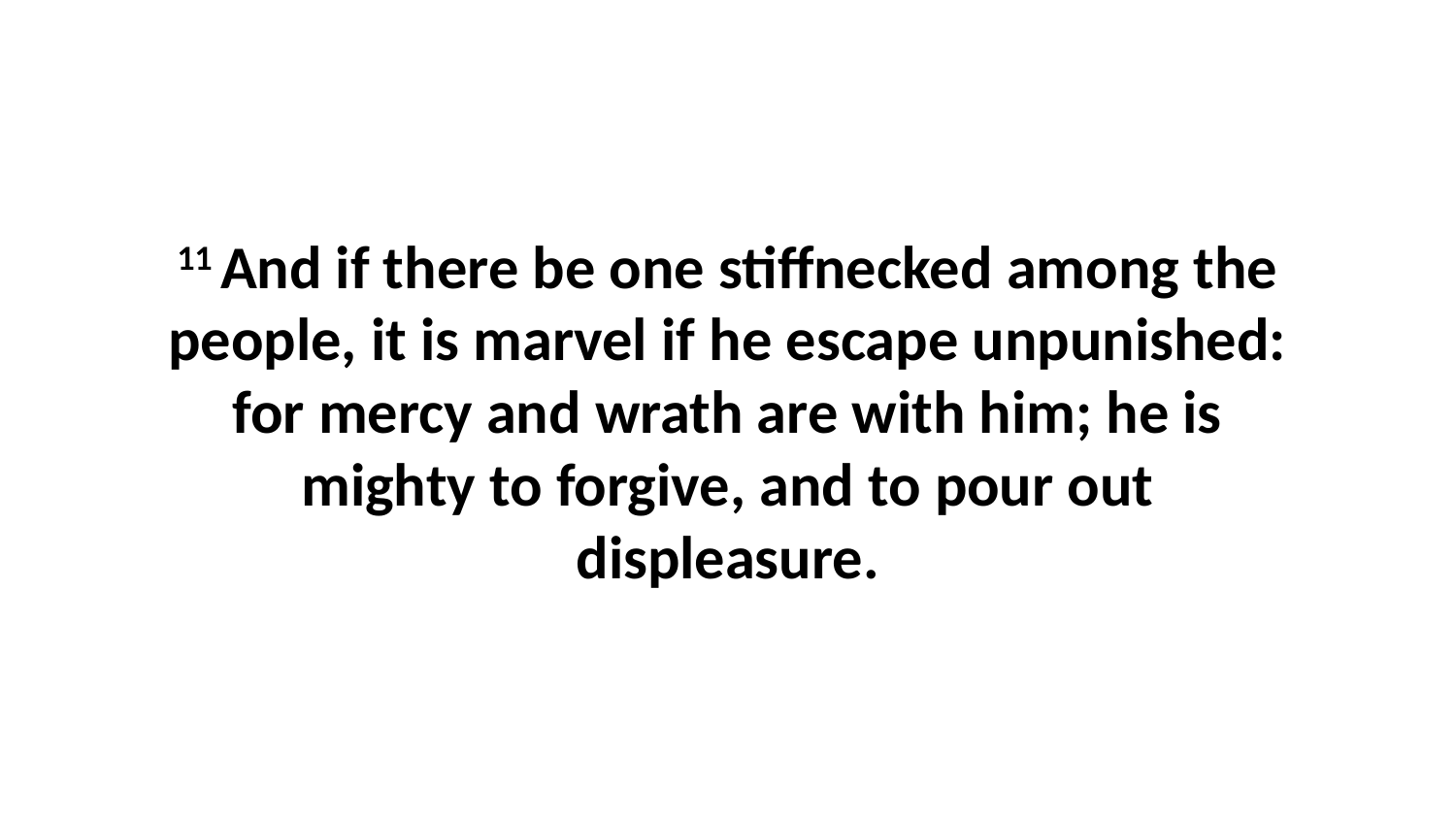

11 And if there be one stiffnecked among the people, it is marvel if he escape unpunished: for mercy and wrath are with him; he is mighty to forgive, and to pour out displeasure.